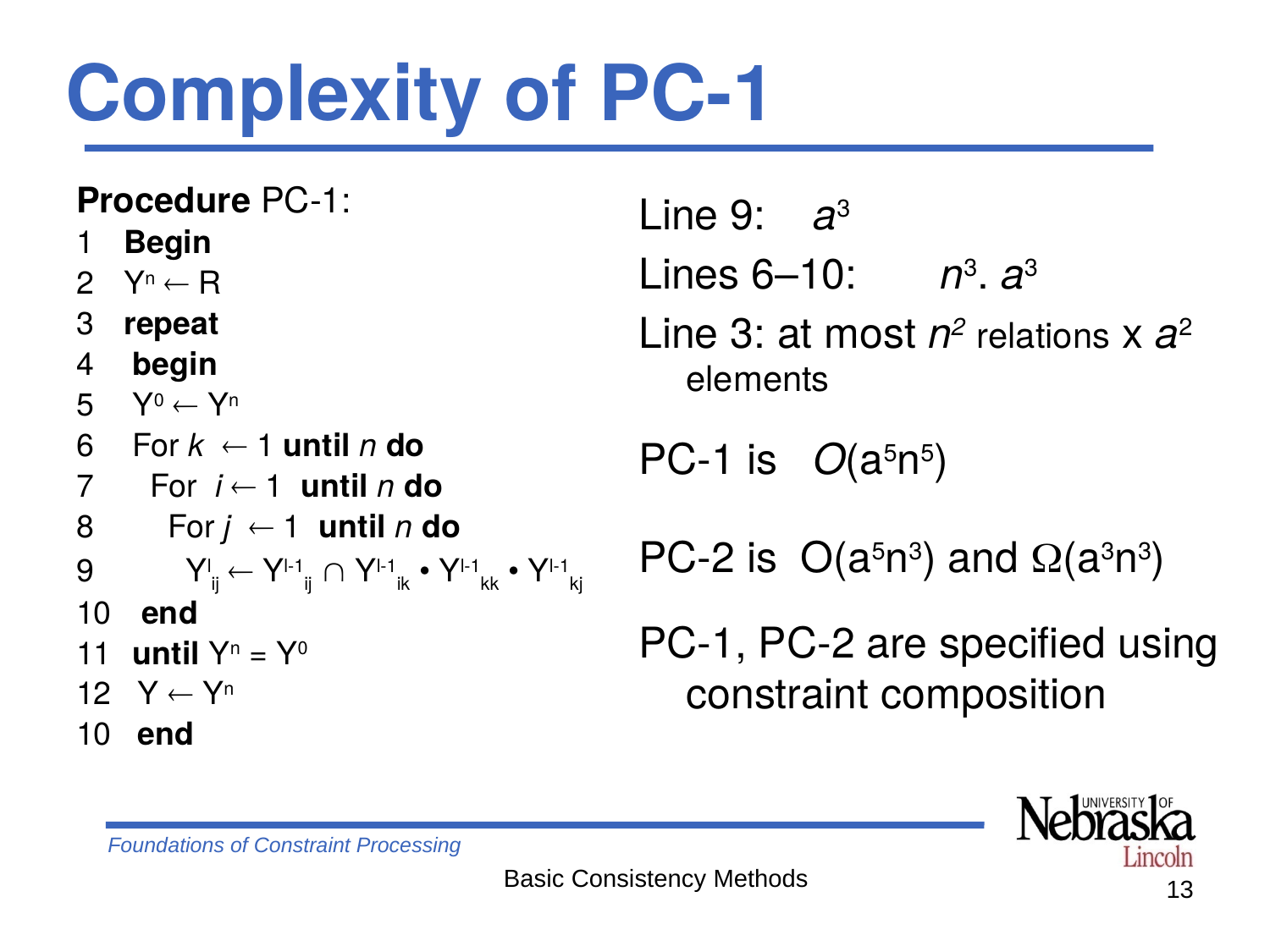

# Complexity of PC-1
Procedure PC-1:
1 	Begin
2 	Yn ← R
3	repeat
4 	 begin
5 	 Y0 ← Yn
6 	 For k  ← 1 until n do
7 	   For  i ← 1  until n do
8 	     For j  ← 1  until n do
9  	       Ylij ← Yl-1ij ∩ Yl-1ik • Yl-1kk • Yl-1kj
10 	  end
11 	 until Yn = Y0
12   Y ← Yn
10   end
Line 9:  	a3
Lines 6–10:  	n3. a3
Line 3: at most n2 relations x a2 elements

PC-1 is   O(a5n5)

PC-2 is  O(a5n3) and Ω(a3n3)

PC-1, PC-2 are specified using constraint composition
Basic Consistency Methods
13